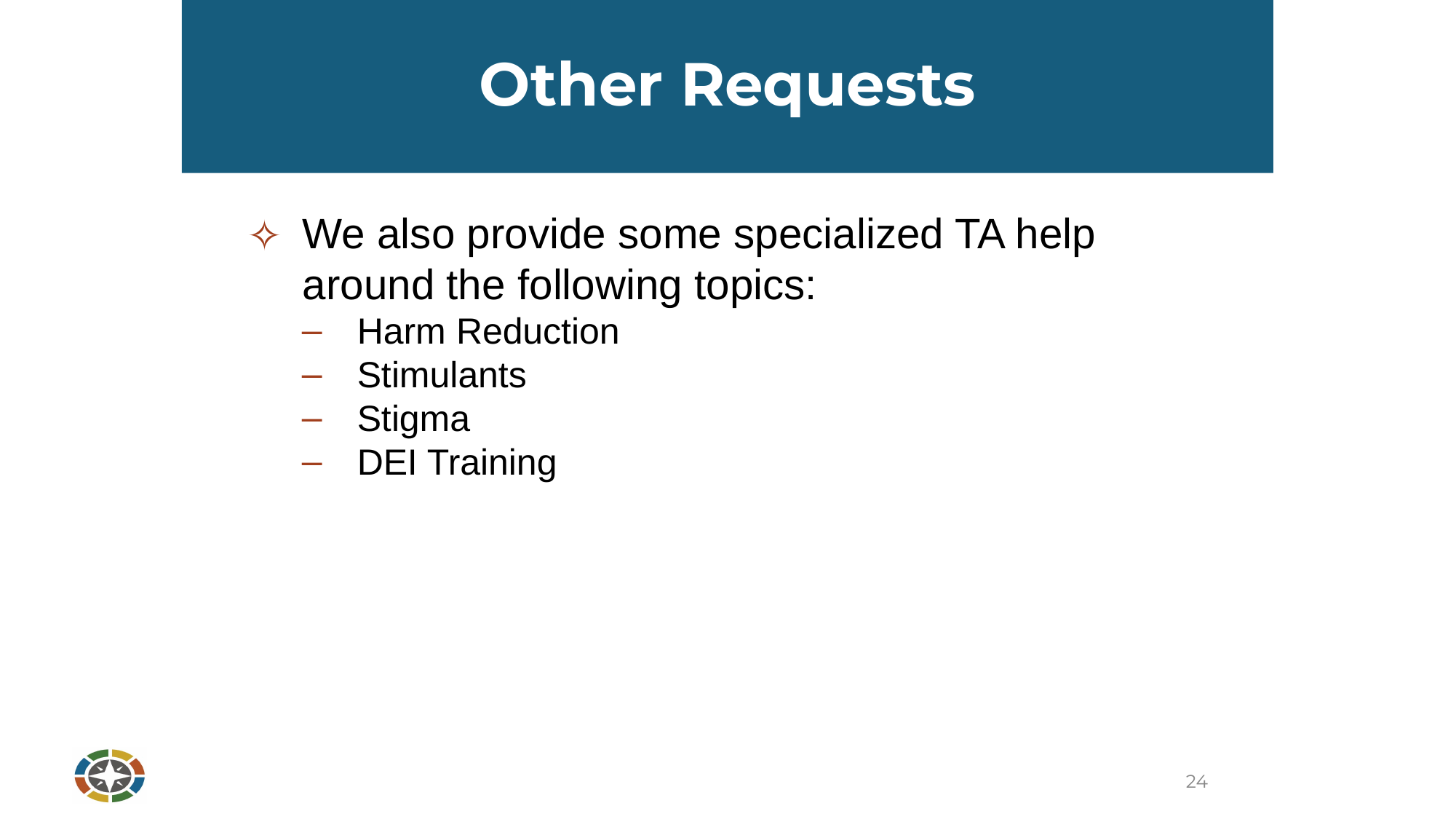

# Other Requests
We also provide some specialized TA help around the following topics:
Harm Reduction
Stimulants
Stigma
DEI Training
24